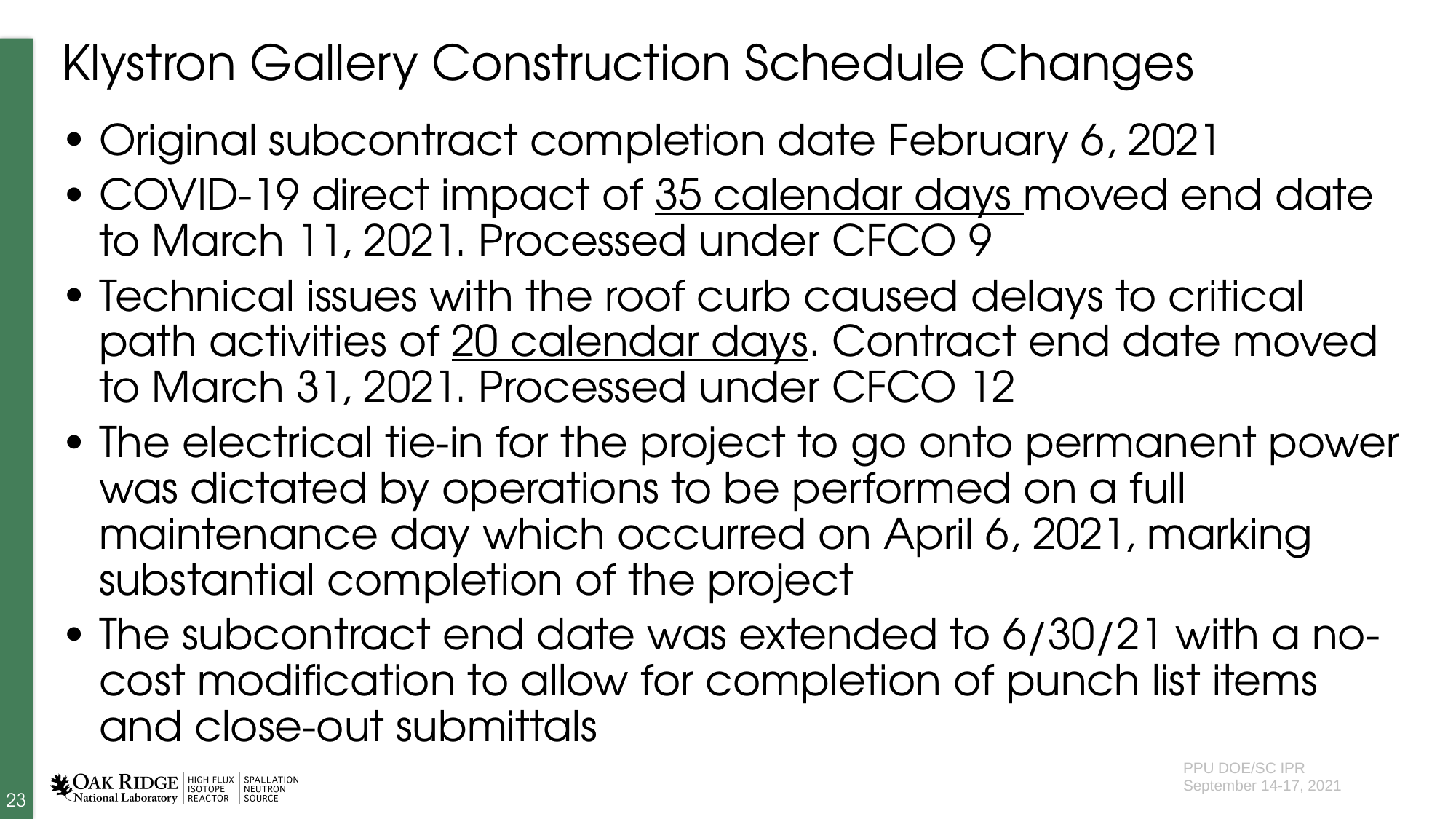

# Klystron Gallery Construction Schedule Changes
Original subcontract completion date February 6, 2021
COVID-19 direct impact of 35 calendar days moved end date to March 11, 2021. Processed under CFCO 9
Technical issues with the roof curb caused delays to critical path activities of 20 calendar days. Contract end date moved to March 31, 2021. Processed under CFCO 12
The electrical tie-in for the project to go onto permanent power was dictated by operations to be performed on a full maintenance day which occurred on April 6, 2021, marking substantial completion of the project
The subcontract end date was extended to 6/30/21 with a no- cost modification to allow for completion of punch list items and close-out submittals